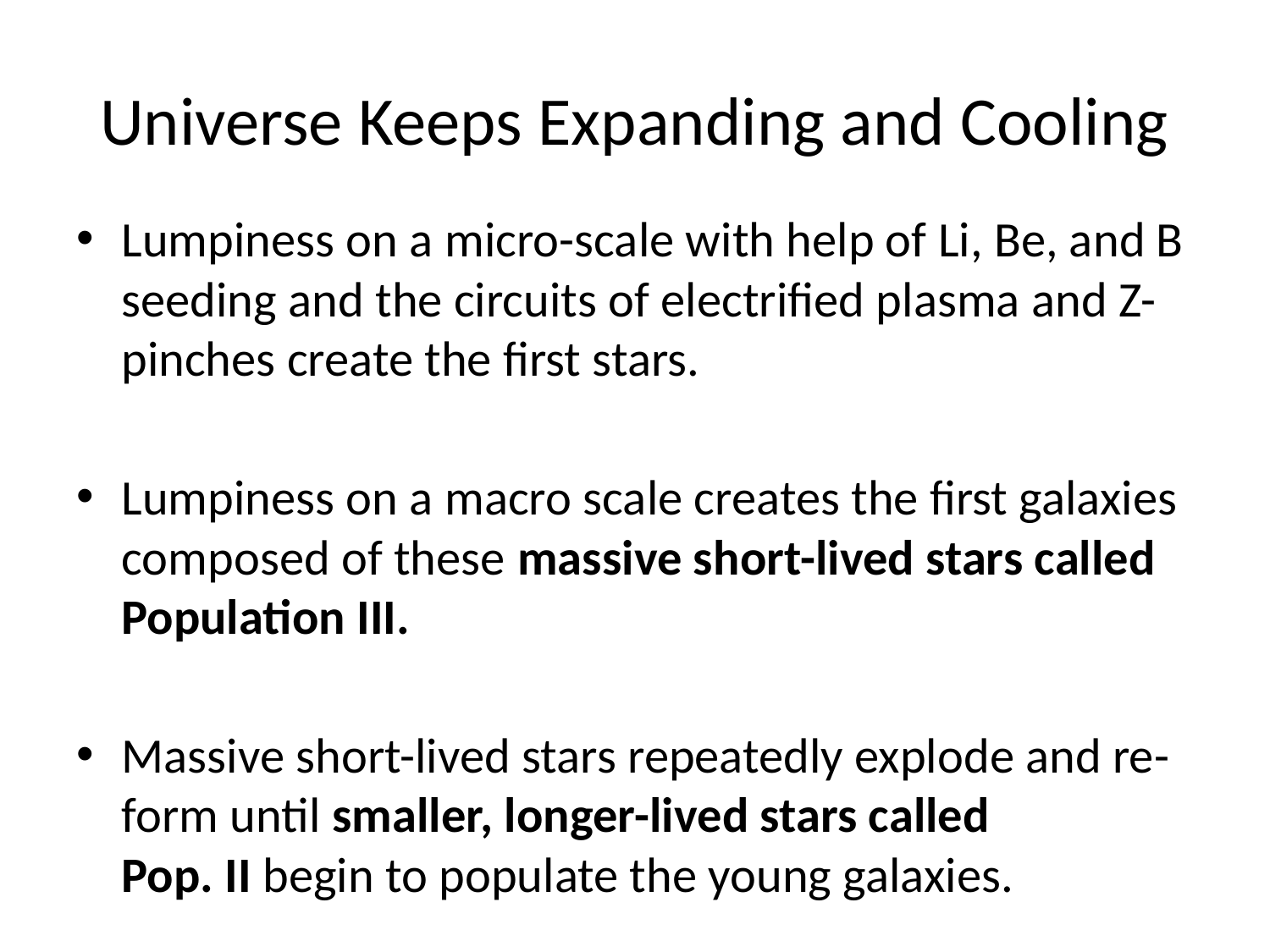

# Universe Keeps Expanding and Cooling
Lumpiness on a micro-scale with help of Li, Be, and B seeding and the circuits of electrified plasma and Z-pinches create the first stars.

Lumpiness on a macro scale creates the first galaxies composed of these massive short-lived stars called Population III.

Massive short-lived stars repeatedly explode and re-form until smaller, longer-lived stars called
Pop. II begin to populate the young galaxies.